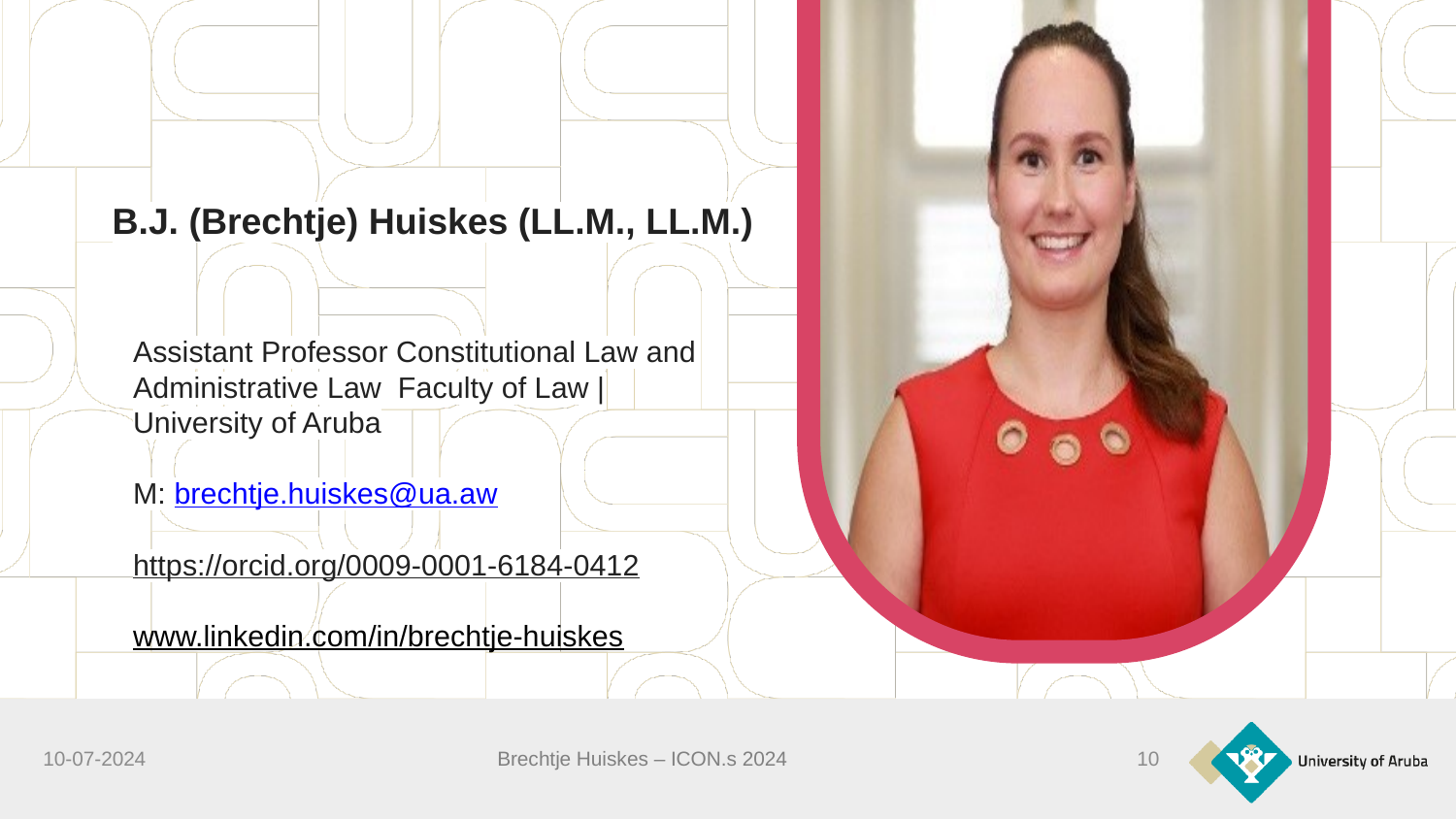

www.linkedin.com/in/

# B.J. (Brechtje) Huiskes (LL.M., LL.M.)
Assistant Professor Constitutional Law and Administrative Law  Faculty of Law | University of Aruba

M: brechtje.huiskes@ua.aw

https://orcid.org/0009-0001-6184-0412

www.linkedin.com/in/brechtje-huiskes

10-07-2024
Brechtje Huiskes – ICON.s 2024
10